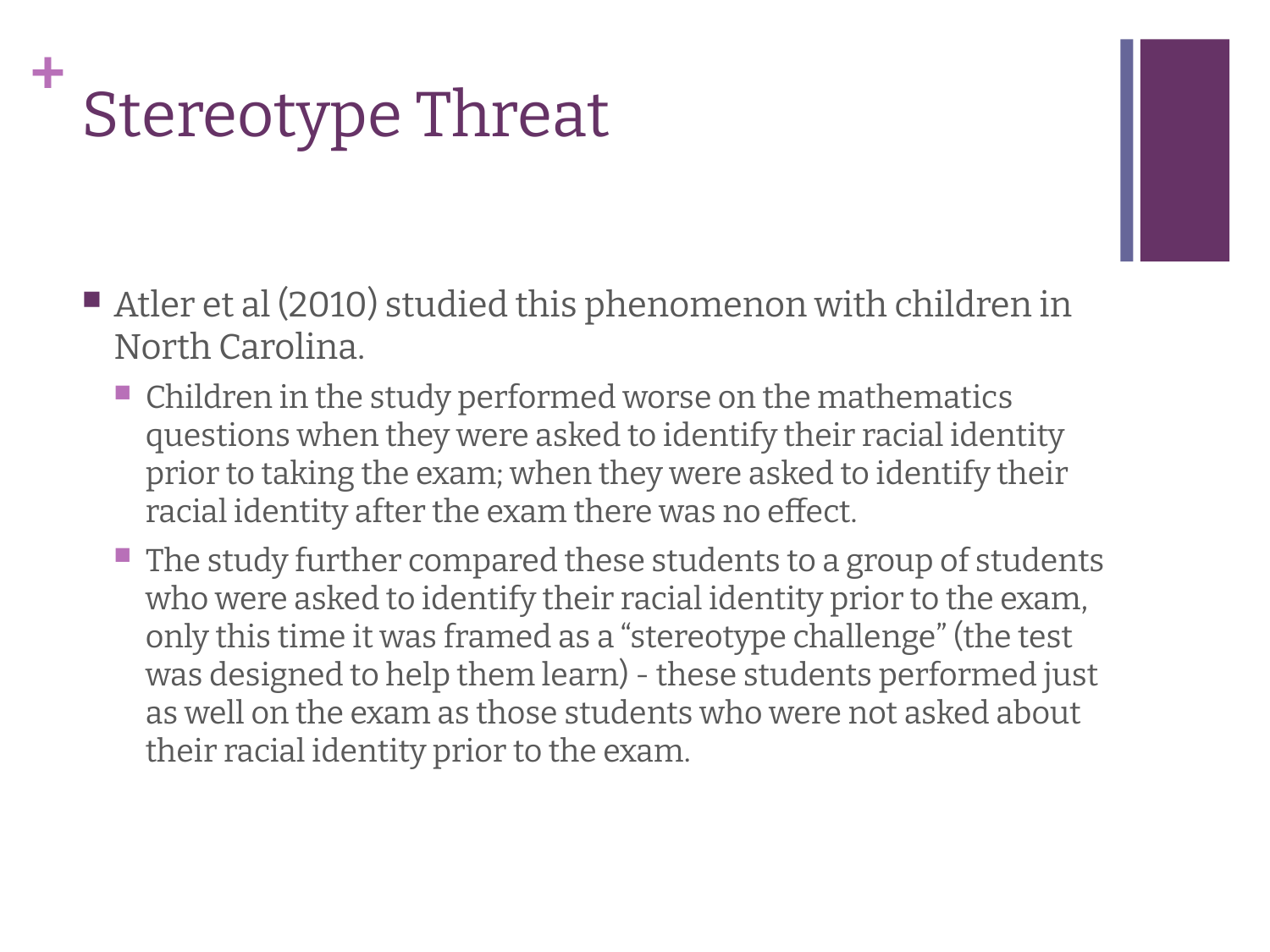

# Stereotype Threat
Atler et al (2010) studied this phenomenon with children in North Carolina.
Children in the study performed worse on the mathematics questions when they were asked to identify their racial identity prior to taking the exam; when they were asked to identify their racial identity after the exam there was no effect.
The study further compared these students to a group of students who were asked to identify their racial identity prior to the exam, only this time it was framed as a “stereotype challenge” (the test was designed to help them learn) - these students performed just as well on the exam as those students who were not asked about their racial identity prior to the exam.